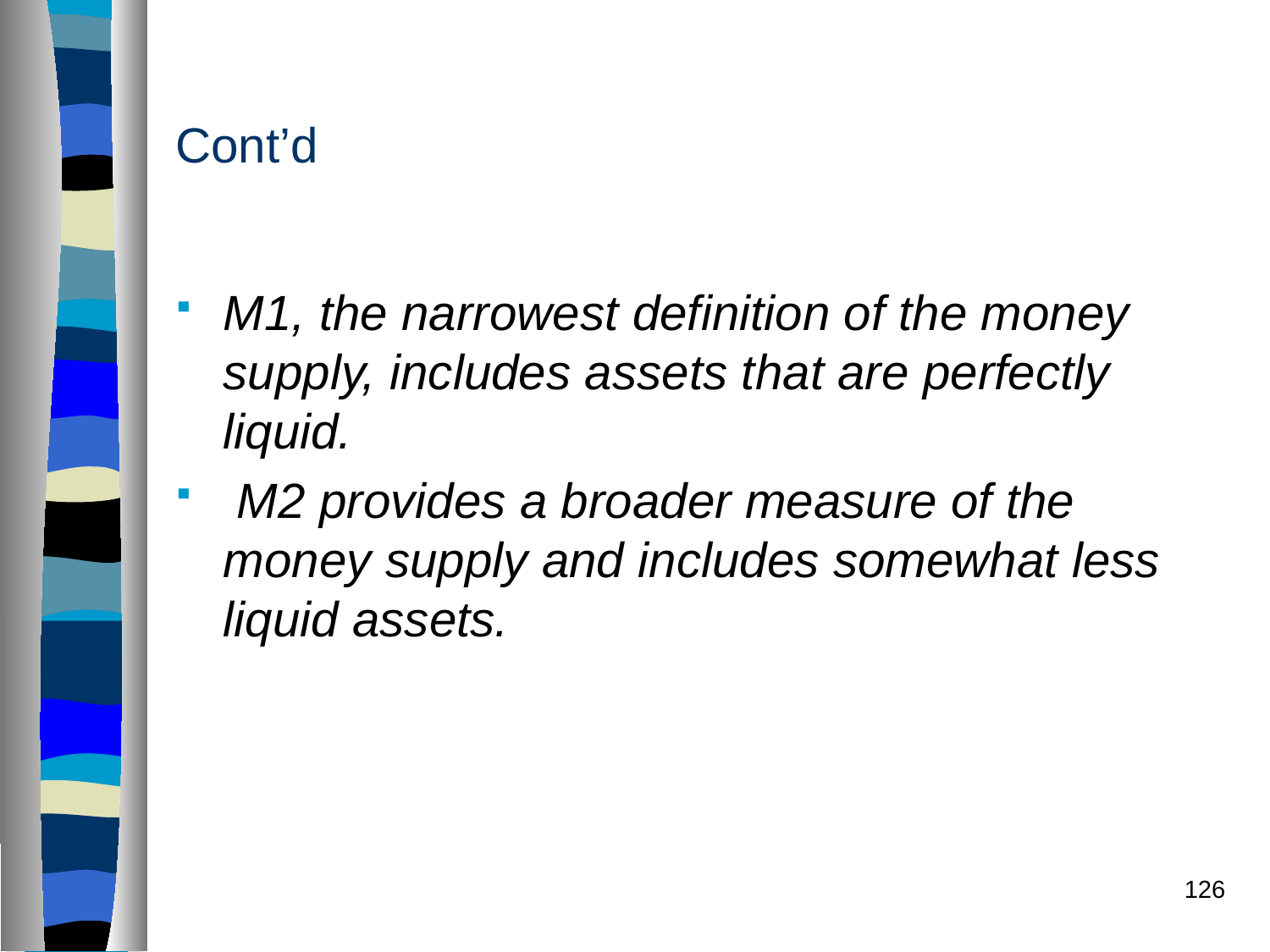

# Cont’d
M1, the narrowest definition of the money supply, includes assets that are perfectly liquid.
 M2 provides a broader measure of the money supply and includes somewhat less liquid assets.
126